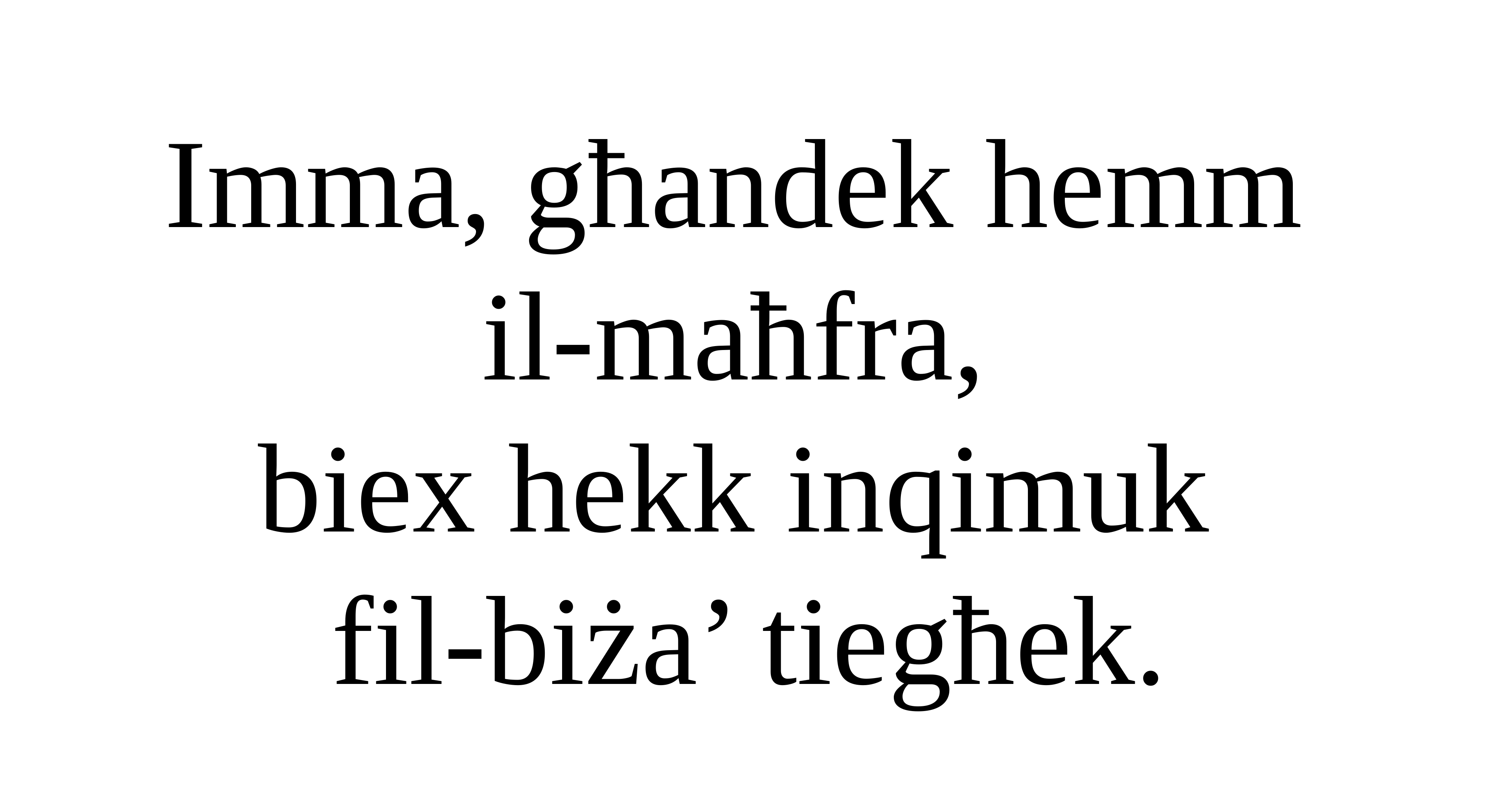

Imma, għandek hemm
il-maħfra,
biex hekk inqimuk
fil-biża’ tiegħek.